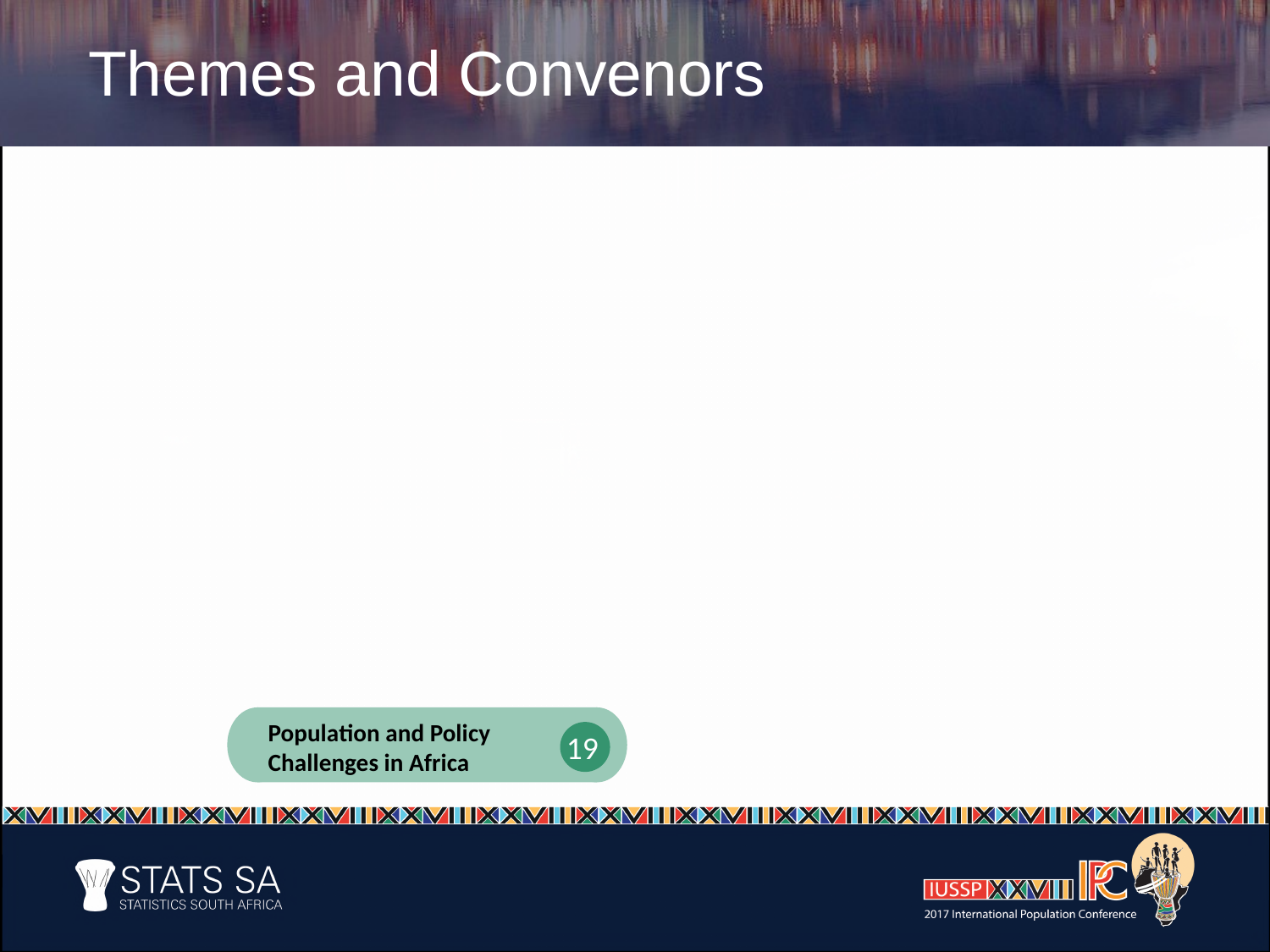

Themes and Convenors

Population and Policy Challenges in Africa
19